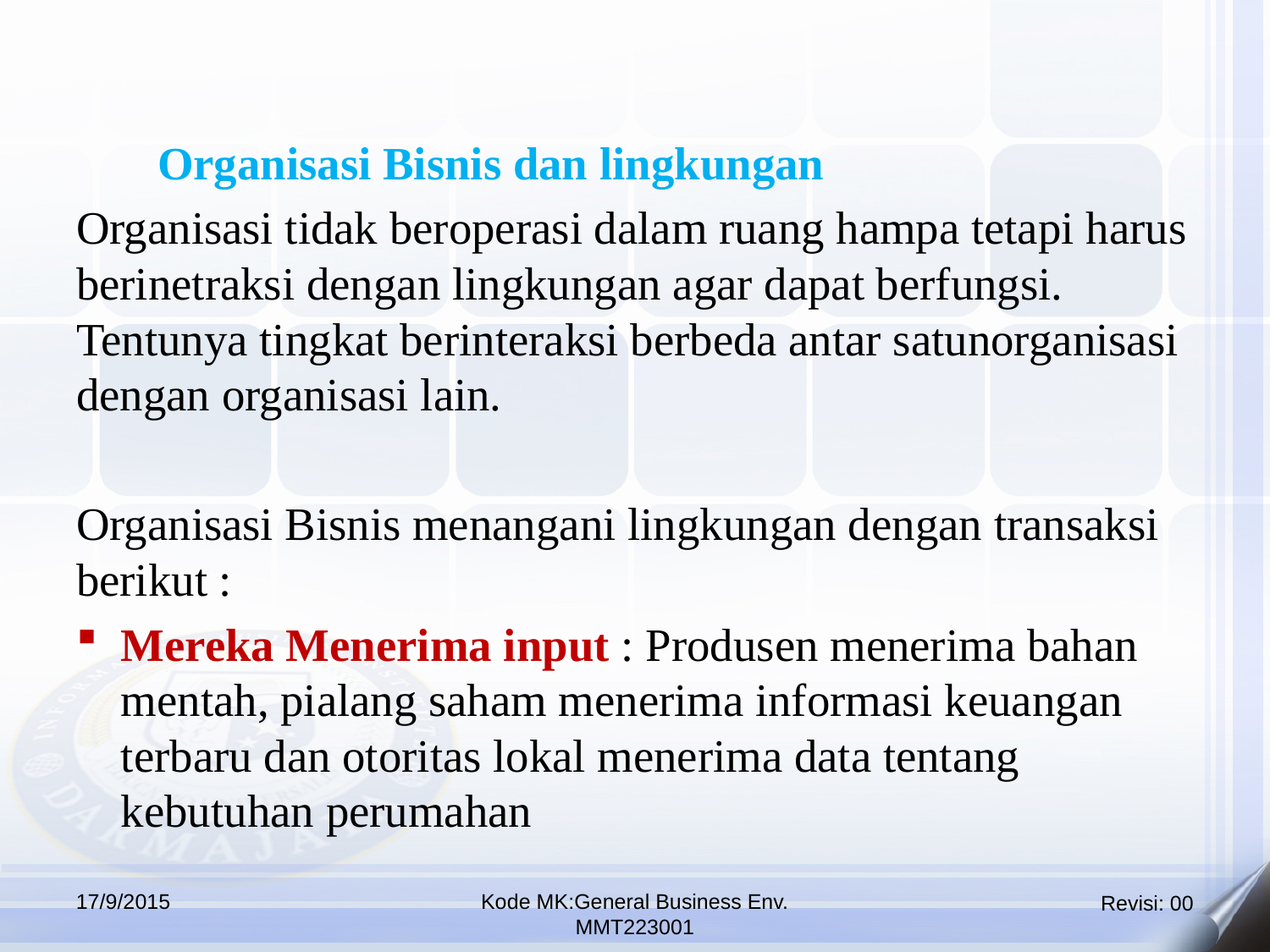

Organisasi Bisnis dan lingkungan
Organisasi tidak beroperasi dalam ruang hampa tetapi harus berinetraksi dengan lingkungan agar dapat berfungsi. Tentunya tingkat berinteraksi berbeda antar satunorganisasi dengan organisasi lain.

Organisasi Bisnis menangani lingkungan dengan transaksi berikut :
Mereka Menerima input : Produsen menerima bahan mentah, pialang saham menerima informasi keuangan terbaru dan otoritas lokal menerima data tentang kebutuhan perumahan

17/9/2015
Kode MK:General Business Env.
MMT223001